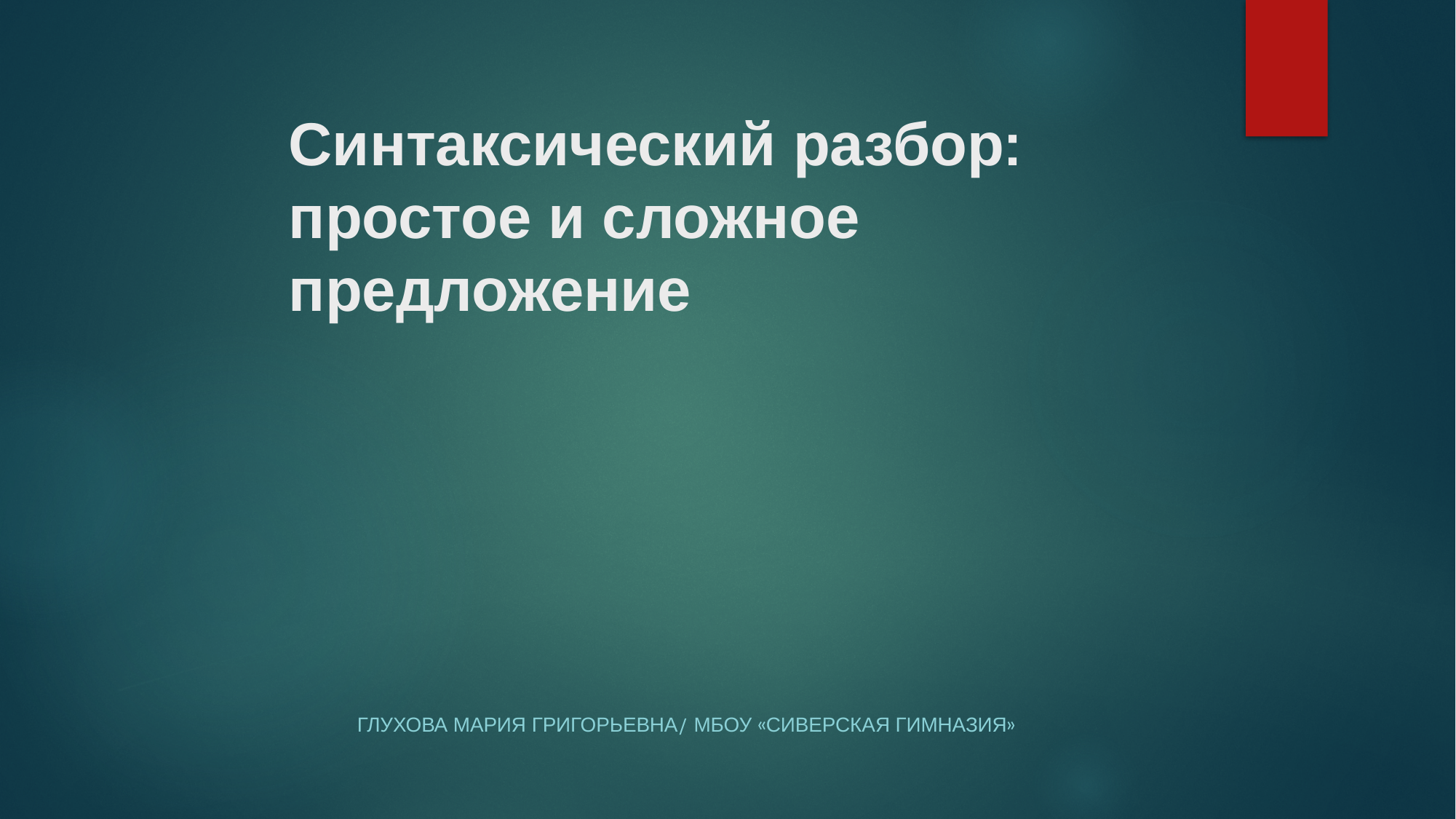

# Синтаксический разбор: простое и сложное предложение
Глухова Мария Григорьевна/ МБОУ «Сиверская гимназия»